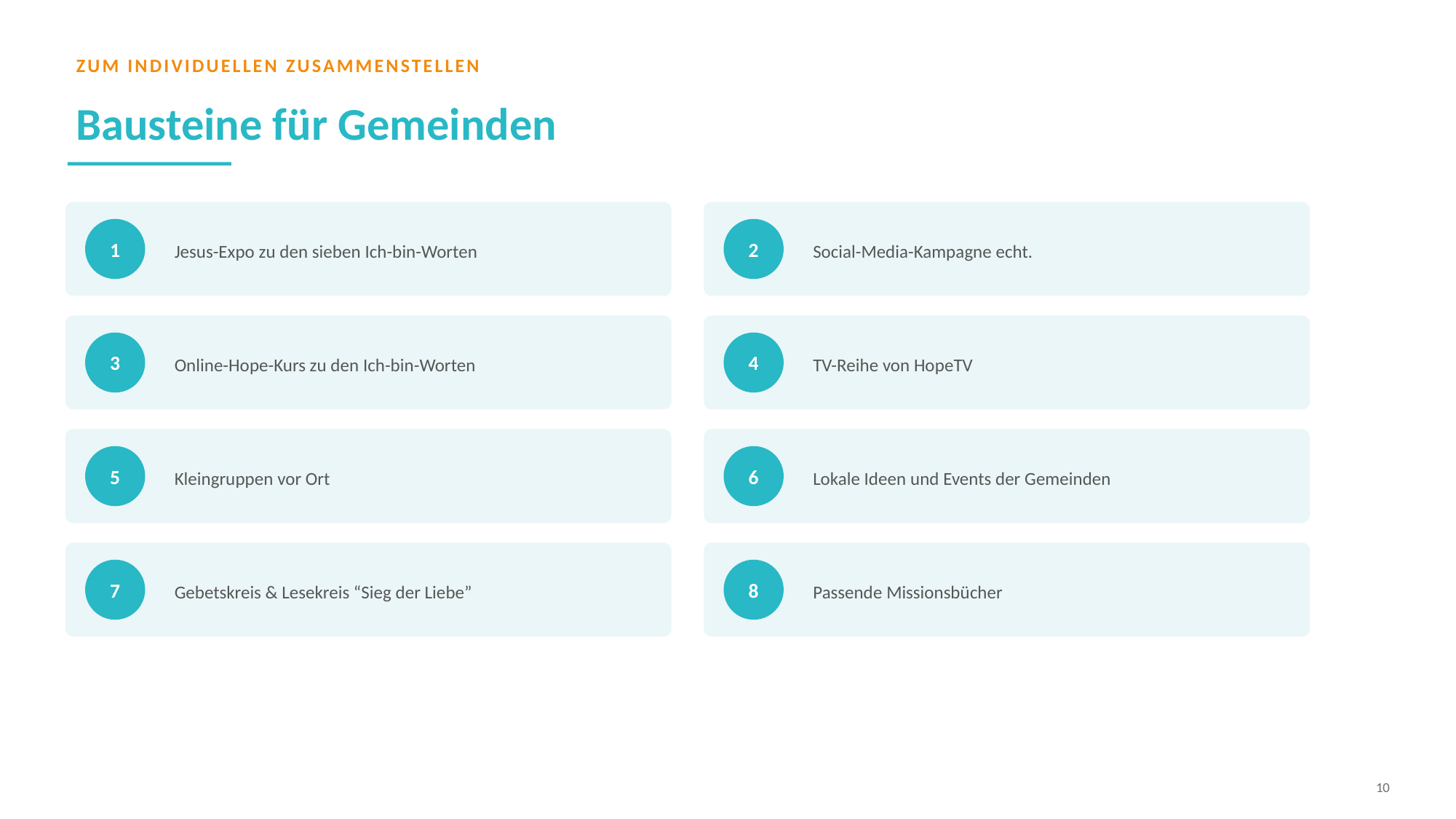

ZUM INDIVIDUELLEN ZUSAMMENSTELLEN
Bausteine für Gemeinden

Jesus-Expo zu den sieben Ich-bin-Worten

Social-Media-Kampagne echt.

1

2

Online-Hope-Kurs zu den Ich-bin-Worten

TV-Reihe von HopeTV

3

4

Kleingruppen vor Ort

Lokale Ideen und Events der Gemeinden

5

6

Gebetskreis & Lesekreis “Sieg der Liebe”

Passende Missionsbücher

7

8
10